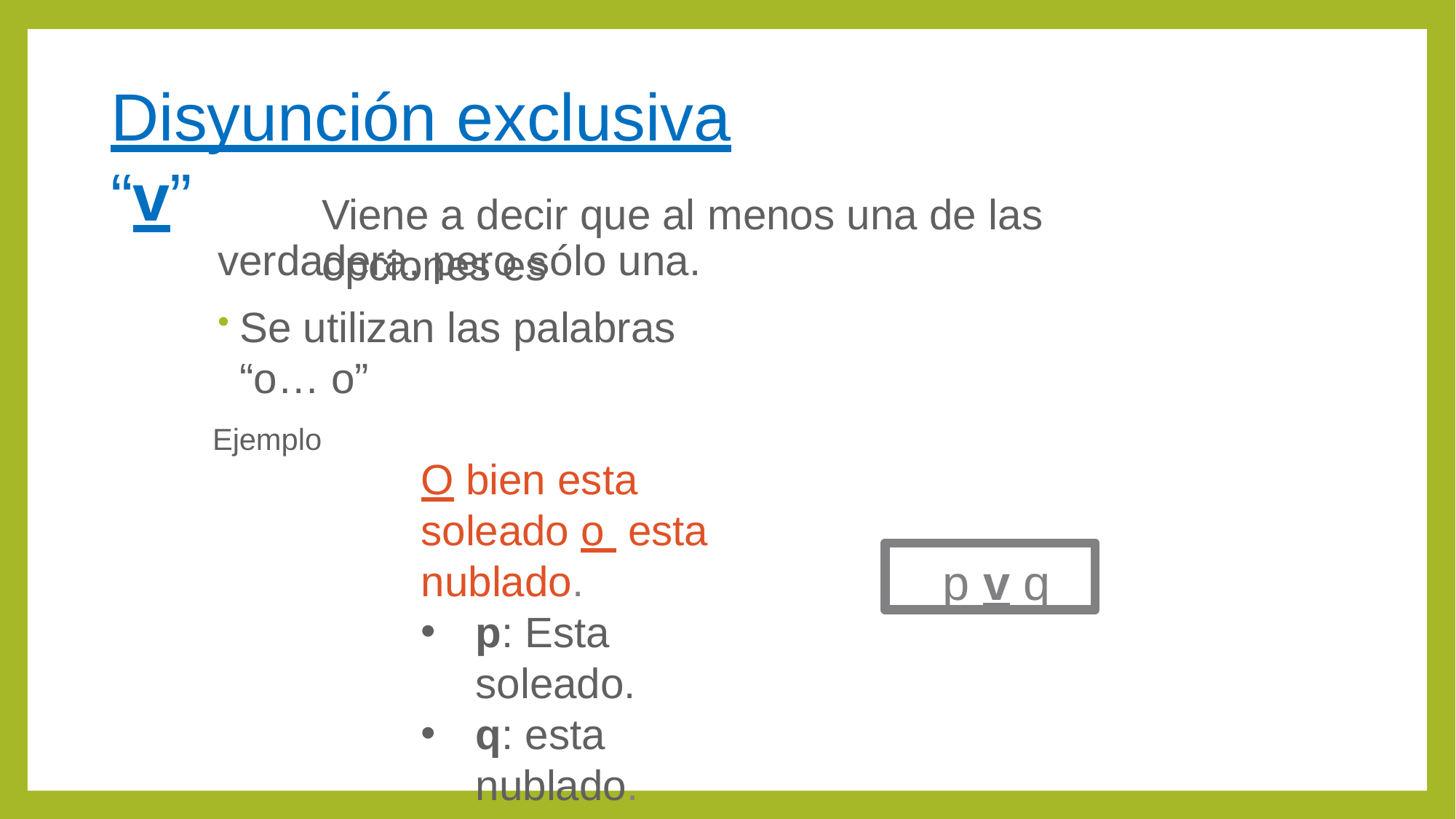

# Disyunción exclusiva “v”
Viene a decir que al menos una de las opciones es
verdadera, pero sólo una.
Se utilizan las palabras “o… o”
Ejemplo
O bien esta soleado o  esta nublado.

p v q
p: Esta soleado.
q: esta nublado.